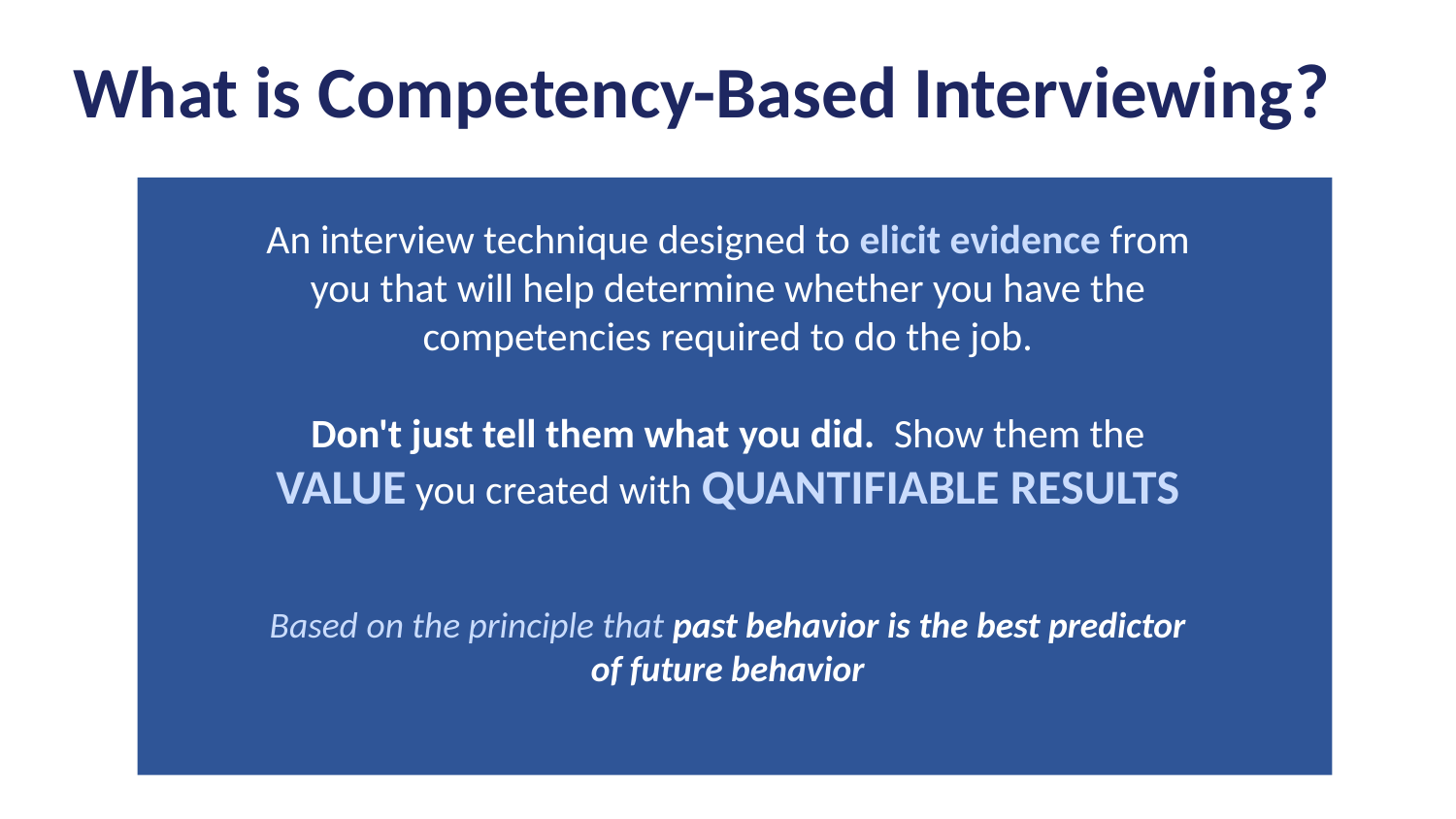

What is Competency-Based Interviewing?

An interview technique designed to elicit evidence from you that will help determine whether you have the competencies required to do the job.

Don't just tell them what you did.  Show them the VALUE you created with QUANTIFIABLE RESULTS

Based on the principle that past behavior is the best predictor of future behavior